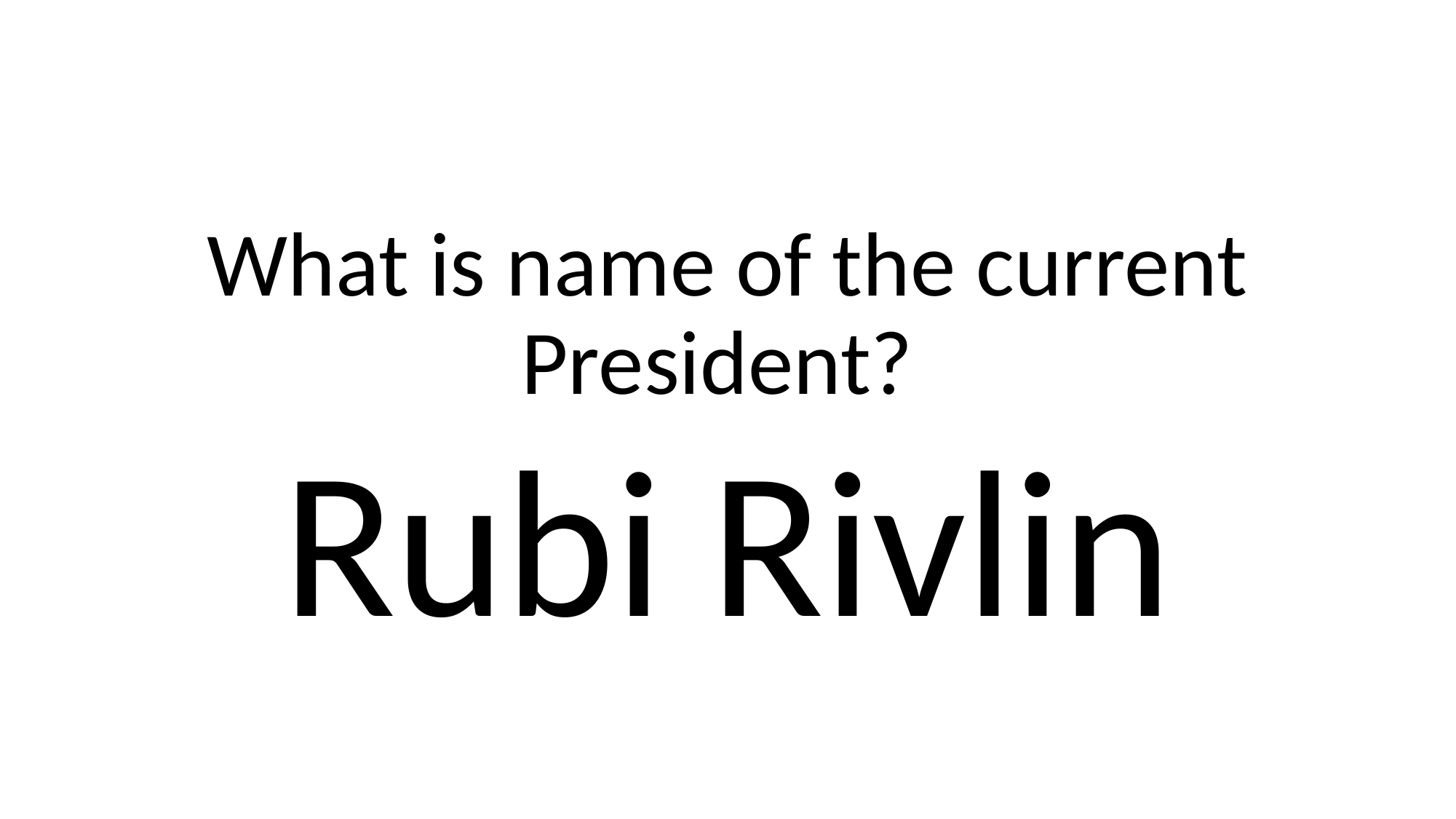

# What is name of the current President?
Rubi Rivlin